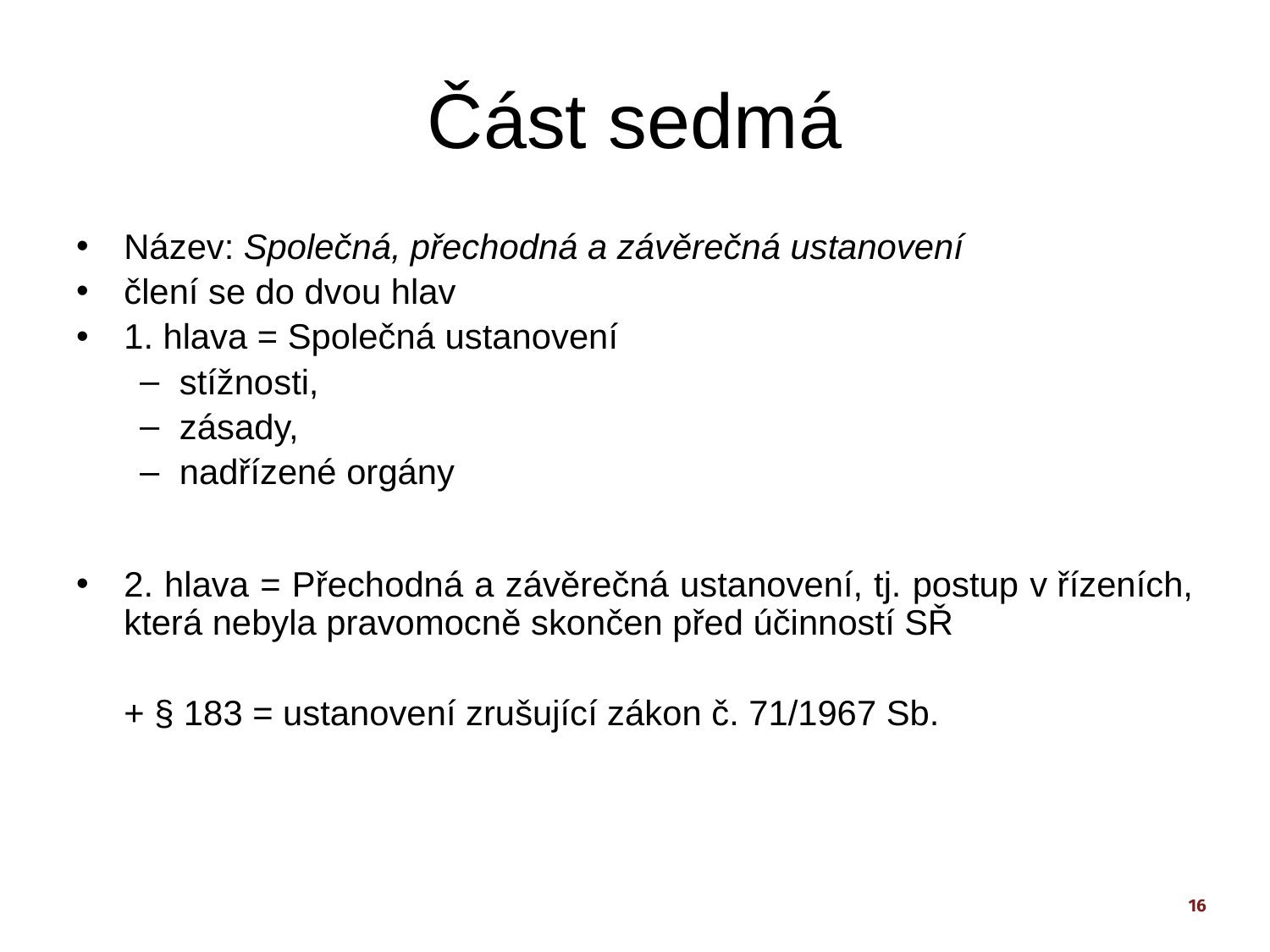

Část sedmá
Název: Společná, přechodná a závěrečná ustanovení
člení se do dvou hlav
1. hlava = Společná ustanovení
stížnosti,
zásady,
nadřízené orgány

2. hlava = Přechodná a závěrečná ustanovení, tj. postup v řízeních, která nebyla pravomocně skončen před účinností SŘ

	+ § 183 = ustanovení zrušující zákon č. 71/1967 Sb.

16